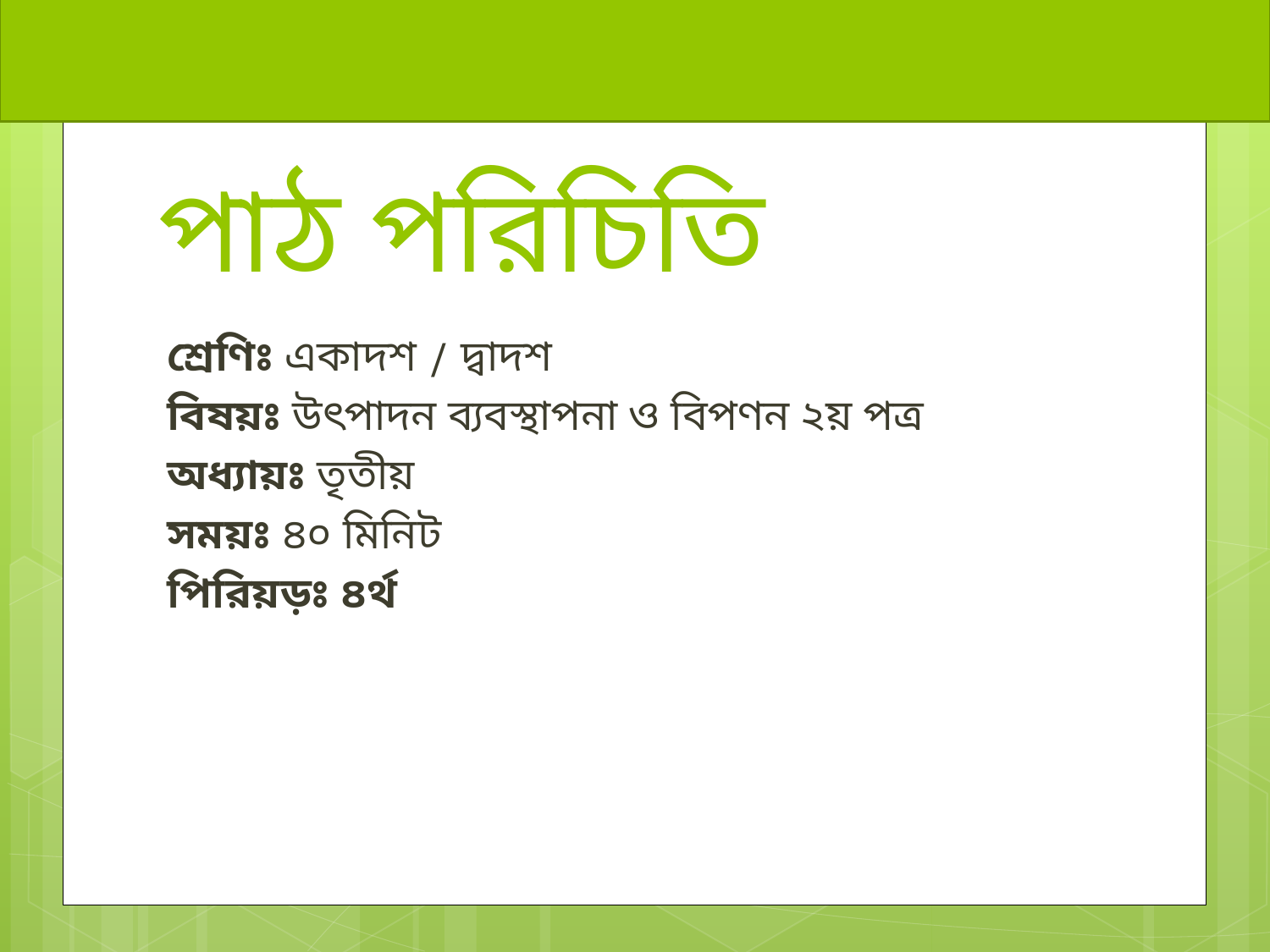

# পাঠ পরিচিতি
শ্রেণিঃ একাদশ / দ্বাদশ
বিষয়ঃ উৎপাদন ব্যবস্থাপনা ও বিপণন ২য় পত্র
অধ্যায়ঃ তৃতীয়
সময়ঃ ৪০ মিনিট
পিরিয়ড়ঃ ৪র্থ